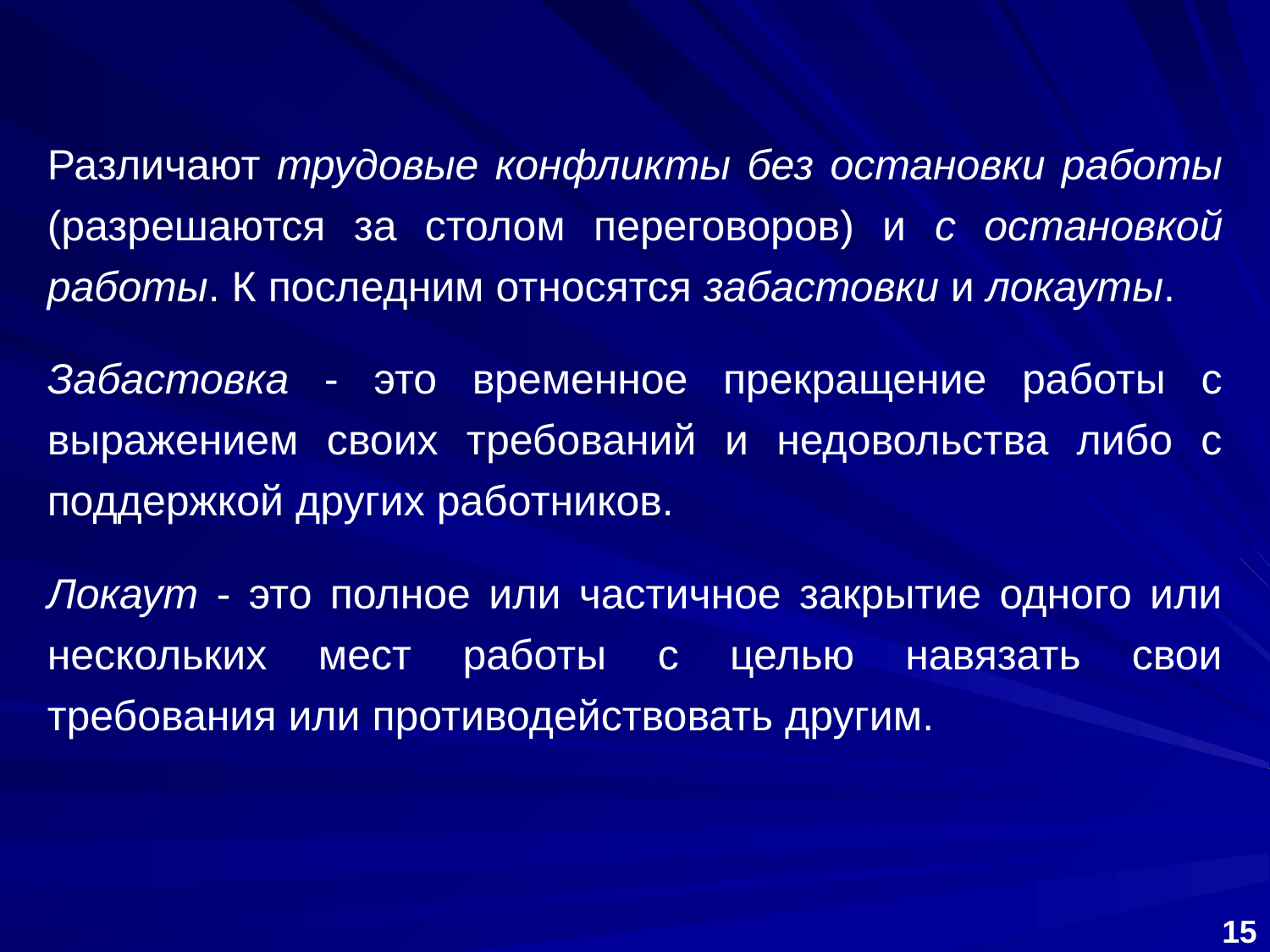

Различают трудовые конфликты без остановки работы (разрешаются за столом переговоров) и с остановкой работы. К последним относятся забастовки и локауты.
Забастовка ‑ это временное прекращение работы с выражением своих требований и недовольства либо с поддержкой других работников.
Локаут ‑ это полное или частичное закрытие одного или нескольких мест работы с целью навязать свои требования или противодействовать другим.

15